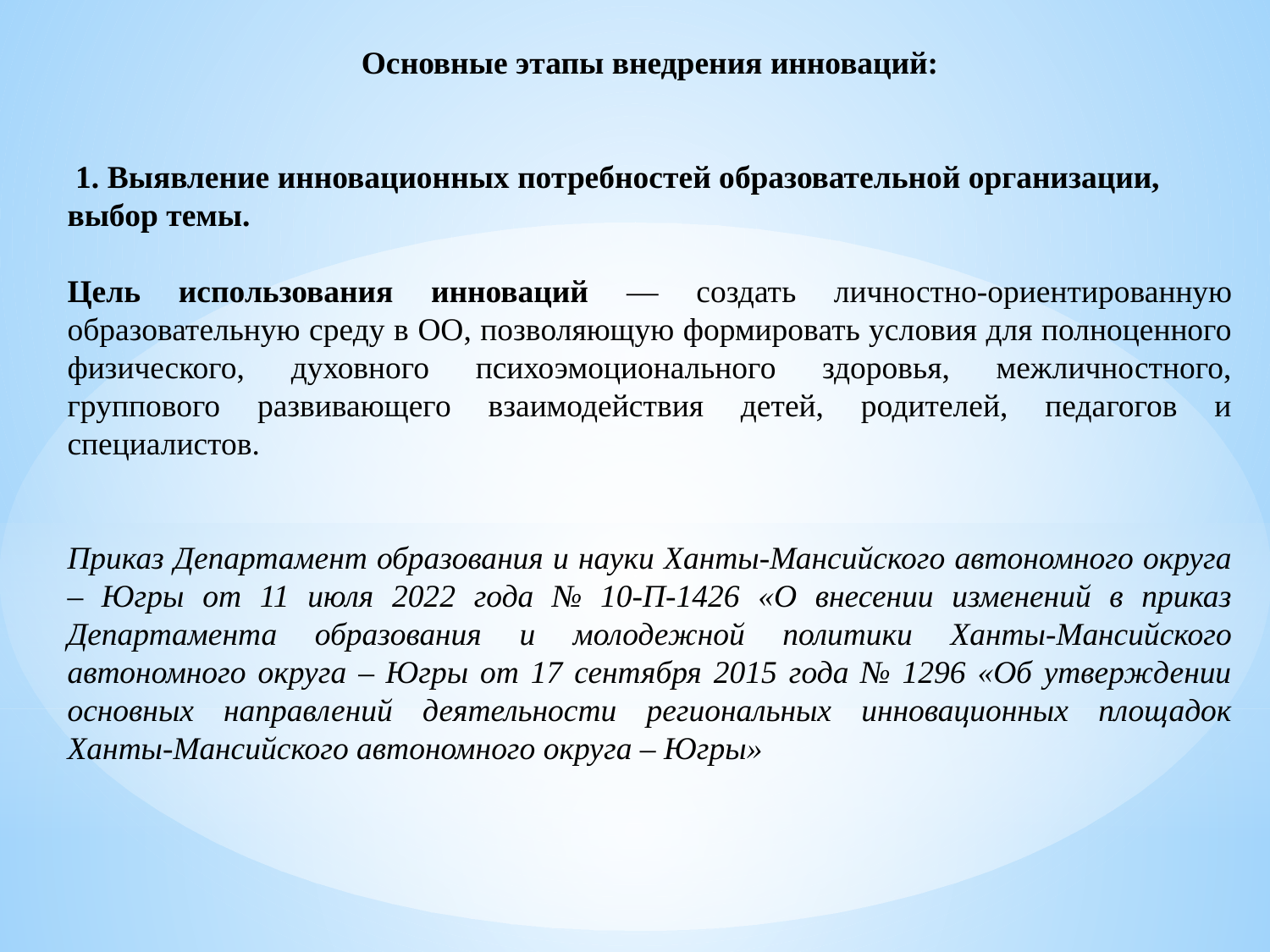

Основные этапы внедрения инноваций:

 1. Выявление инновационных потребностей образовательной организации, выбор темы.

Цель использования инноваций — создать личностно-ориентированную образовательную среду в ОО, позволяющую формировать условия для полноценного физического, духовного психоэмоционального здоровья, межличностного, группового развивающего взаимодействия детей, родителей, педагогов и специалистов.

Приказ Департамент образования и науки Ханты-Мансийского автономного округа – Югры от 11 июля 2022 года № 10-П-1426 «О внесении изменений в приказ Департамента образования и молодежной политики Ханты-Мансийского автономного округа – Югры от 17 сентября 2015 года № 1296 «Об утверждении основных направлений деятельности региональных инновационных площадок Ханты-Мансийского автономного округа – Югры»